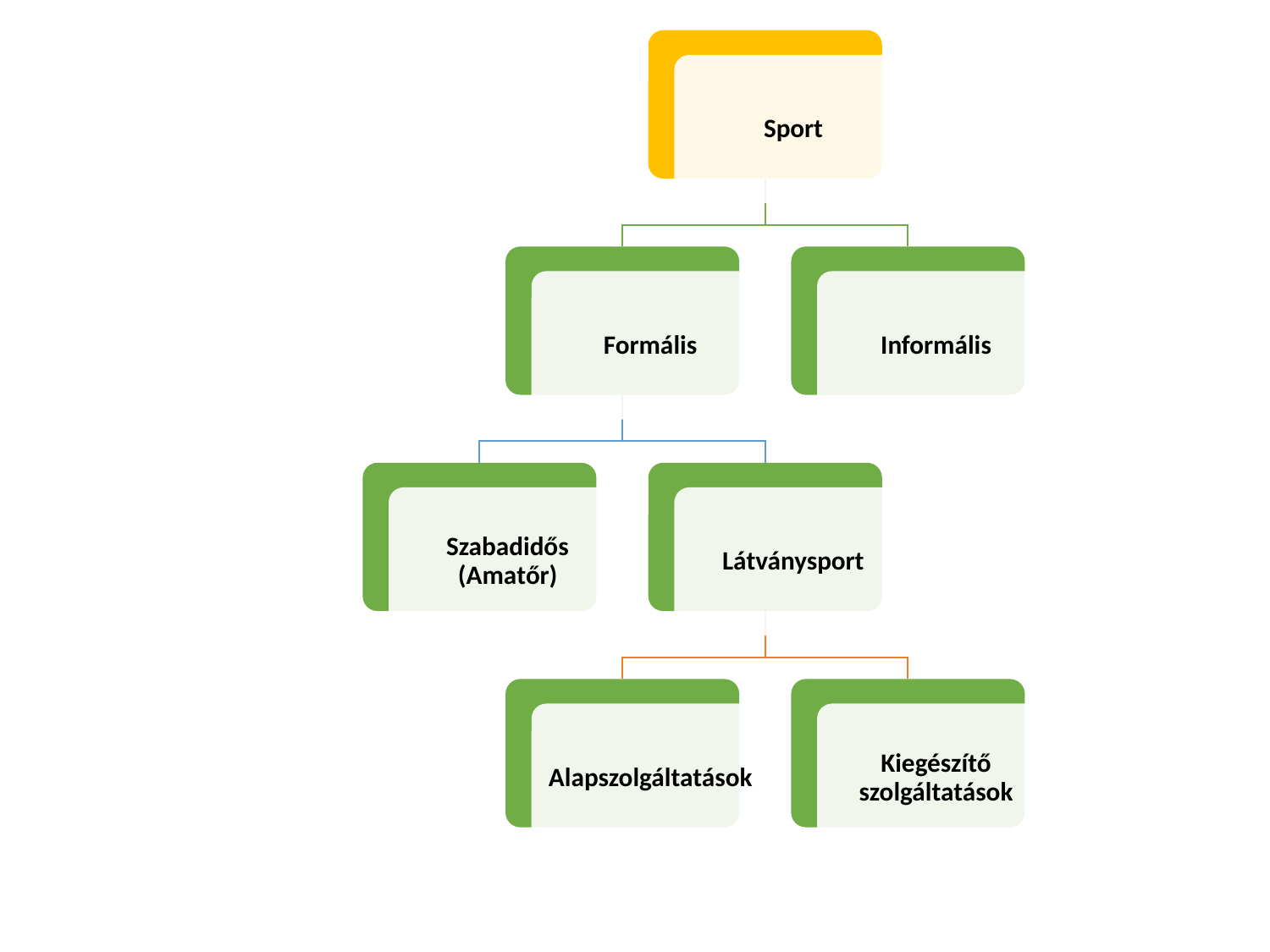

Sport
Formális
Szabadidős (Amatőr)
Látványsport
Alapszolgáltatások
Kiegészítő szolgáltatások
Informális